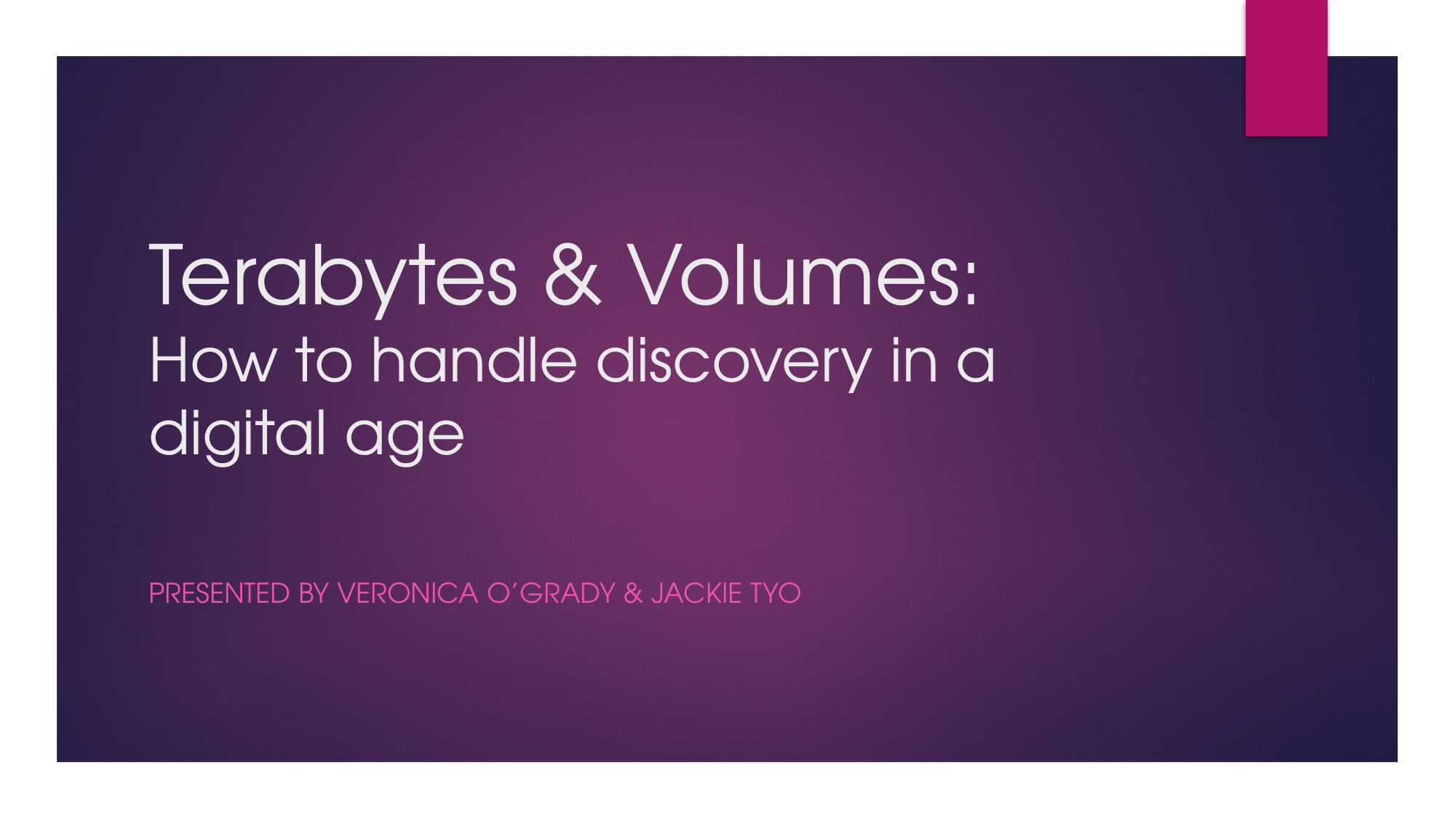

# Terabytes & Volumes: How to handle discovery in a digital age
Presented by veronica o’grady & Jackie tyo